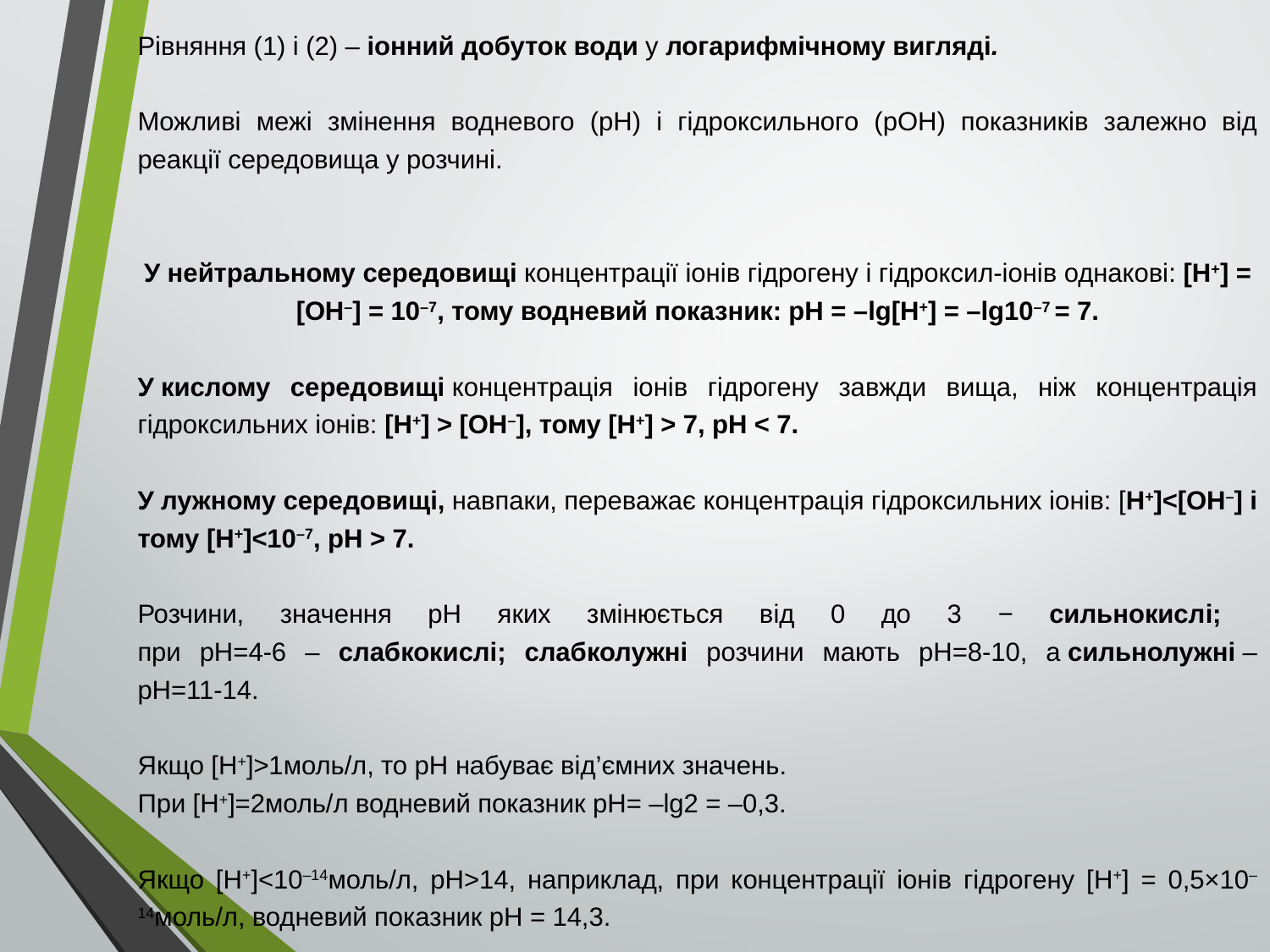

Рівняння (1) і (2) – іонний добуток води у логарифмічному вигляді.

Можливі межі змінення водневого (pH) і гідроксильного (pOH) показників залежно від реакції середовища у розчині.

У нейтральному середовищі концентрації іонів гідрогену і гідроксил-іонів однакові: [H+] = [OH–] = 10–7, тому водневий показник: рН = –lg[H+] = –lg10–7 = 7.

У кислому середовищі концентрація іонів гідрогену завжди вища, ніж концентрація гідроксильних іонів: [H+] > [OH–], тому [H+] > 7, pН < 7.

У лужному середовищі, навпаки, переважає концентрація гідроксильних іонів: [H+]<[OH–] i тому [H+]<10–7, pH > 7.

Розчини, значення рН яких змінюється від 0 до 3 − сильнокислі;
при рН=4-6 – слабкокислі; слабколужні розчини мають рН=8-10, а сильнолужні – рН=11-14.

Якщо [H+]>1моль/л, то рН набуває від’ємних значень.
При [H+]=2моль/л водневий показник рН= –lg2 = –0,3.

Якщо [H+]<10–14моль/л, рН>14, наприклад, при концентрації іонів гідрогену [H+] = 0,5×10–14моль/л, водневий показник рН = 14,3.